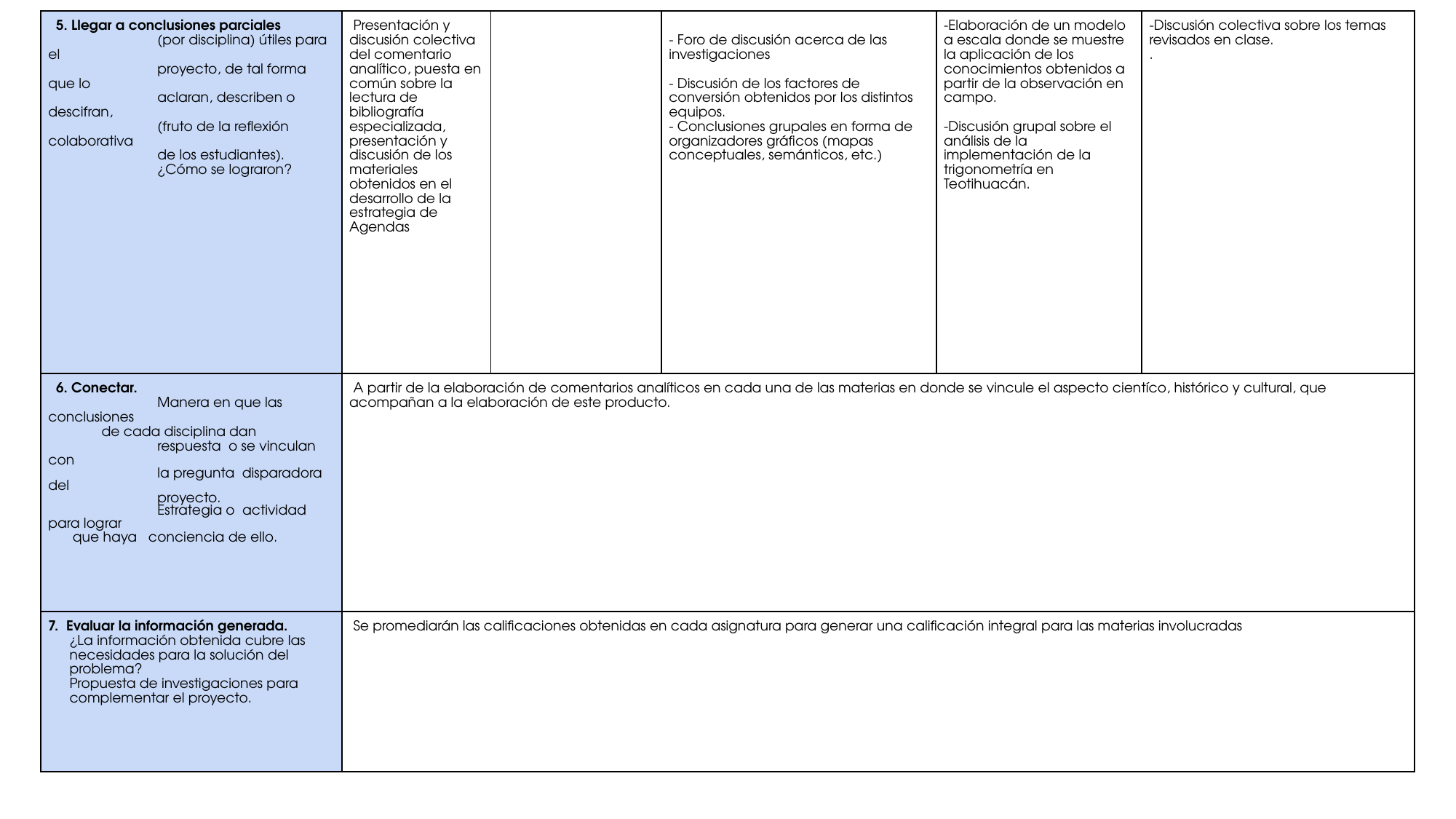

| 5. Llegar a conclusiones parciales (por disciplina) útiles para el proyecto, de tal forma que lo aclaran, describen o descifran, (fruto de la reflexión colaborativa de los estudiantes). ¿Cómo se lograron? | Presentación y discusión colectiva del comentario analítico, puesta en común sobre la lectura de bibliografía especializada, presentación y discusión de los materiales obtenidos en el desarrollo de la estrategia de Agendas |  | - Foro de discusión acerca de las investigaciones - Discusión de los factores de conversión obtenidos por los distintos equipos. - Conclusiones grupales en forma de organizadores gráficos (mapas conceptuales, semánticos, etc.) | -Elaboración de un modelo a escala donde se muestre la aplicación de los conocimientos obtenidos a partir de la observación en campo. -Discusión grupal sobre el análisis de la implementación de la trigonometría en Teotihuacán. | -Discusión colectiva sobre los temas revisados en clase. . |
| --- | --- | --- | --- | --- | --- |
| 6. Conectar. Manera en que las conclusiones de cada disciplina dan respuesta o se vinculan con la pregunta disparadora del proyecto. Estrategia o actividad para lograr que haya conciencia de ello. | A partir de la elaboración de comentarios analíticos en cada una de las materias en donde se vincule el aspecto cientíco, histórico y cultural, que acompañan a la elaboración de este producto. |  |  |  |  |
| 7. Evaluar la información generada. ¿La información obtenida cubre las necesidades para la solución del problema? Propuesta de investigaciones para complementar el proyecto. | Se promediarán las calificaciones obtenidas en cada asignatura para generar una calificación integral para las materias involucradas |  |  |  |  |